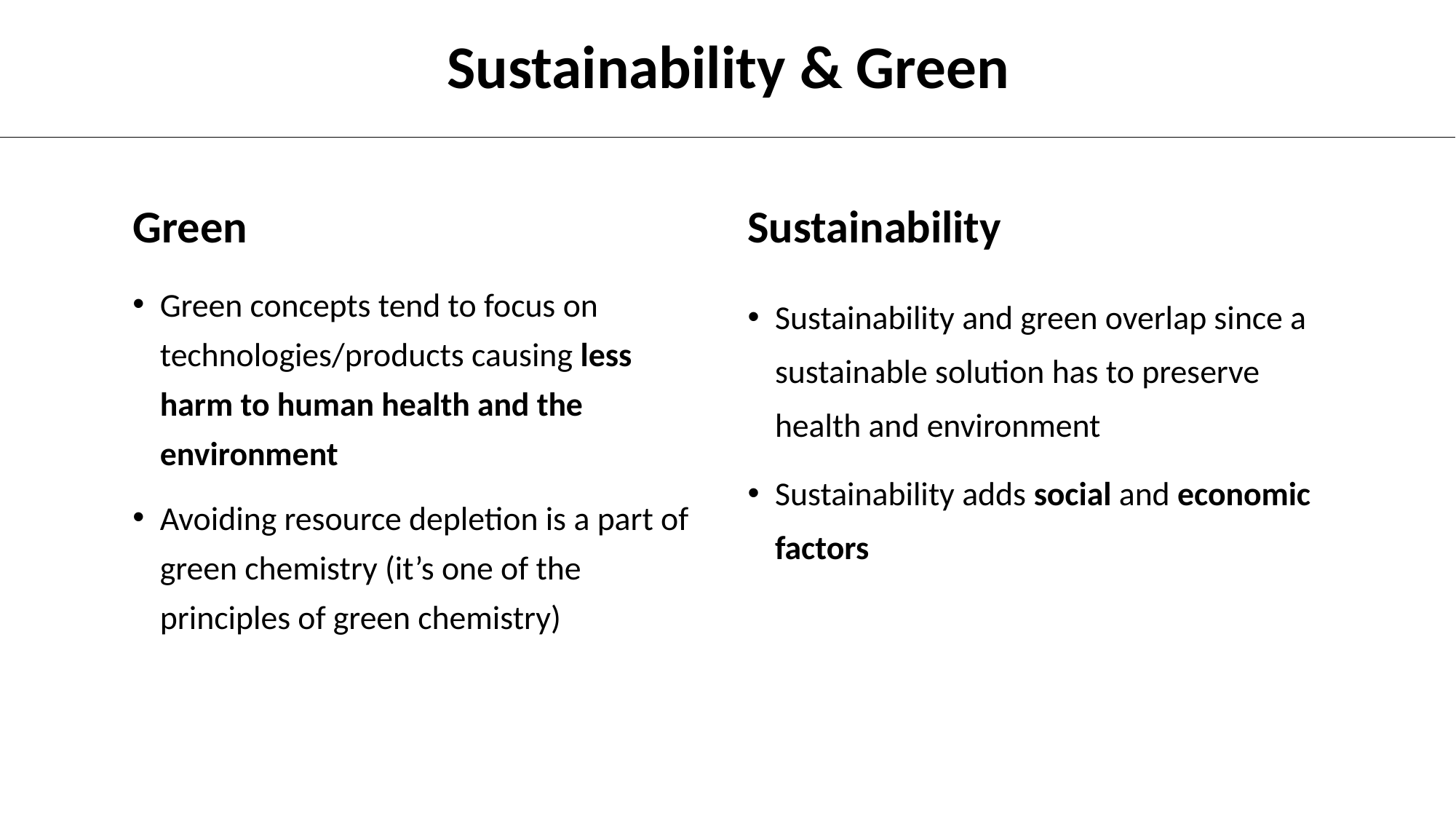

Sustainability & Green
Green
Sustainability
Green concepts tend to focus on technologies/products causing less harm to human health and the environment
Avoiding resource depletion is a part of green chemistry (it’s one of the principles of green chemistry)
Sustainability and green overlap since a sustainable solution has to preserve health and environment
Sustainability adds social and economic factors